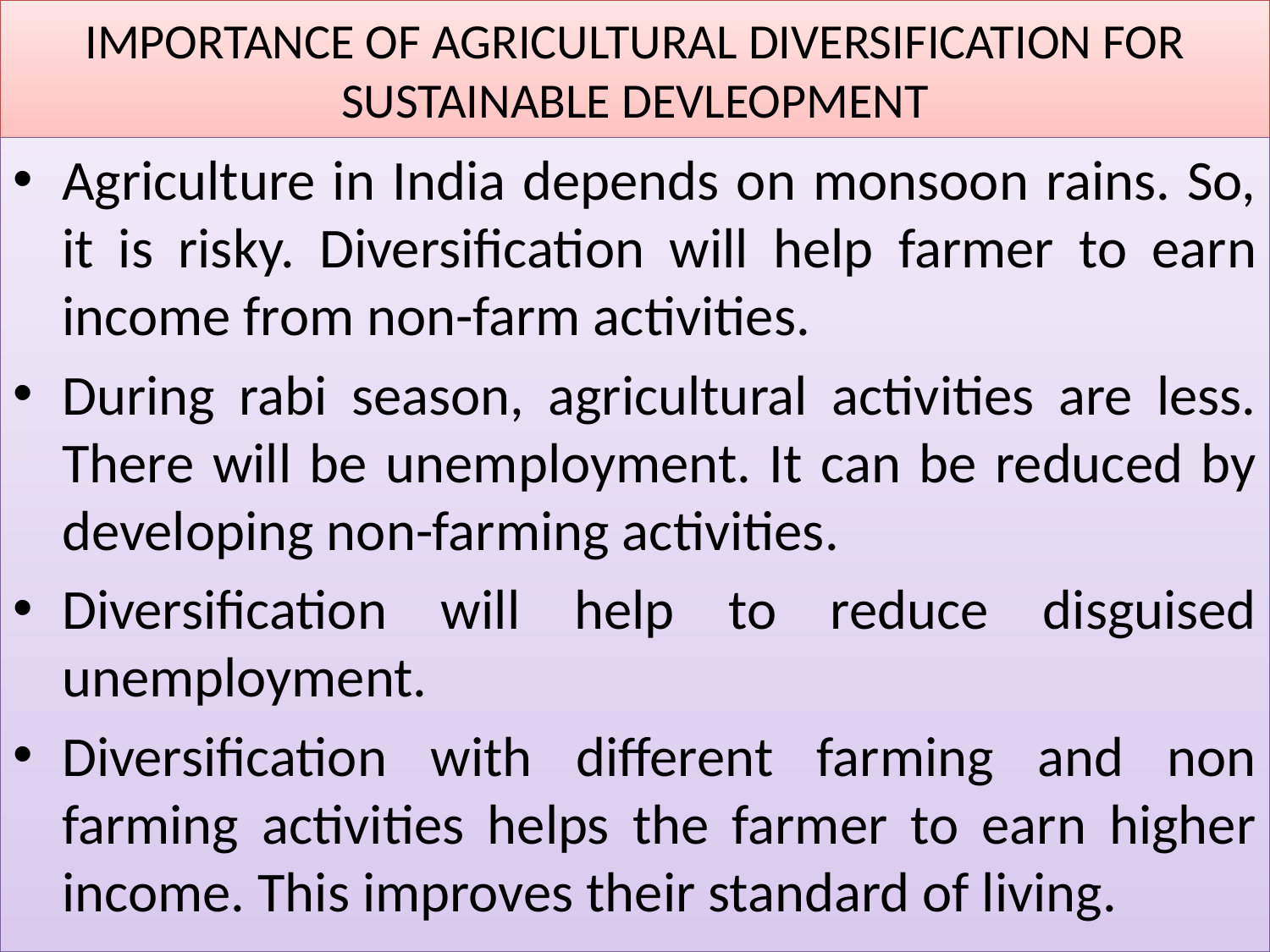

# IMPORTANCE OF AGRICULTURAL DIVERSIFICATION FOR SUSTAINABLE DEVLEOPMENT
Agriculture in India depends on monsoon rains. So, it is risky. Diversification will help farmer to earn income from non-farm activities.
During rabi season, agricultural activities are less. There will be unemployment. It can be reduced by developing non-farming activities.
Diversification will help to reduce disguised unemployment.
Diversification with different farming and non farming activities helps the farmer to earn higher income. This improves their standard of living.